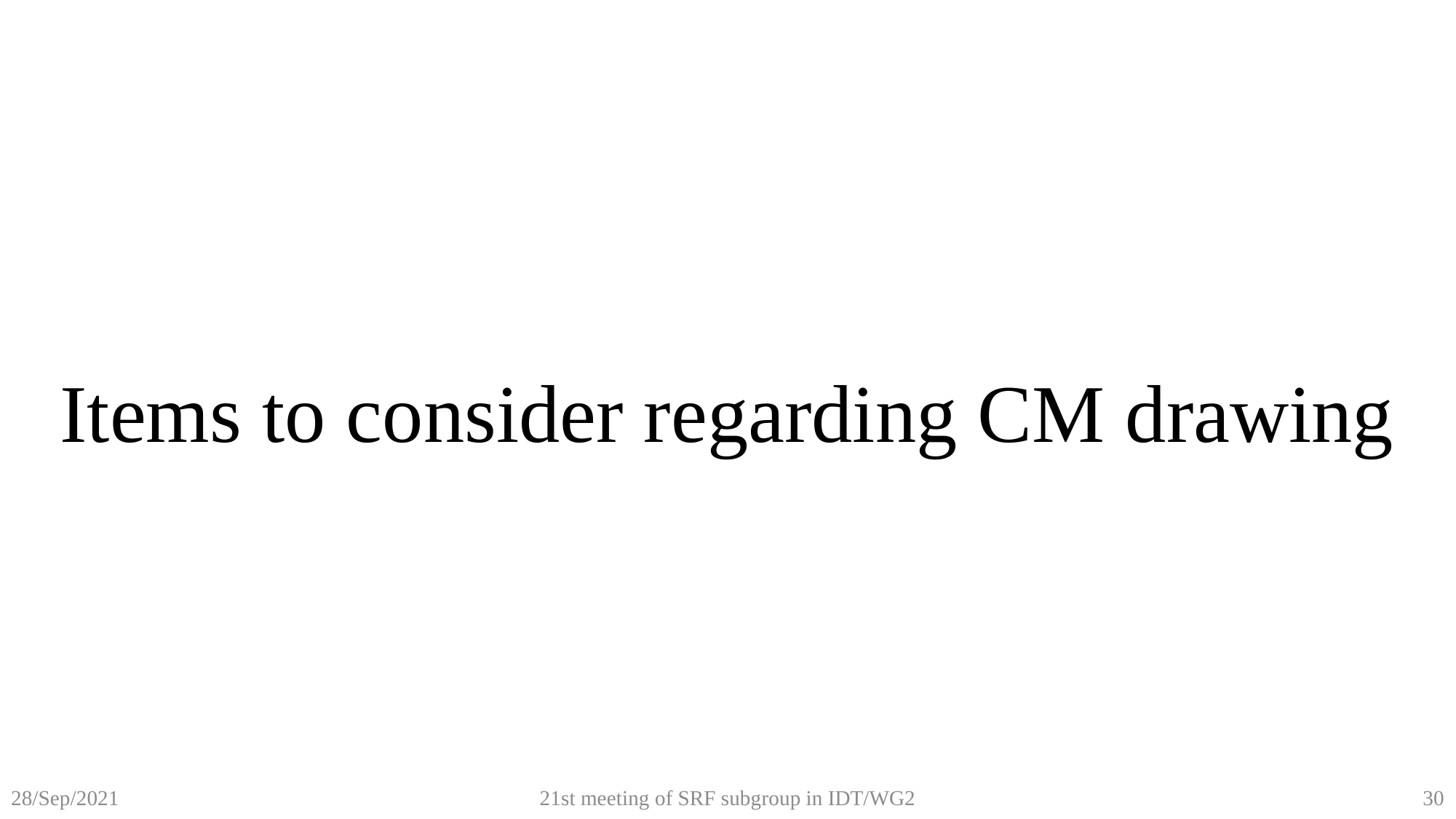

Items to consider regarding CM drawing
21st meeting of SRF subgroup in IDT/WG2
30
28/Sep/2021